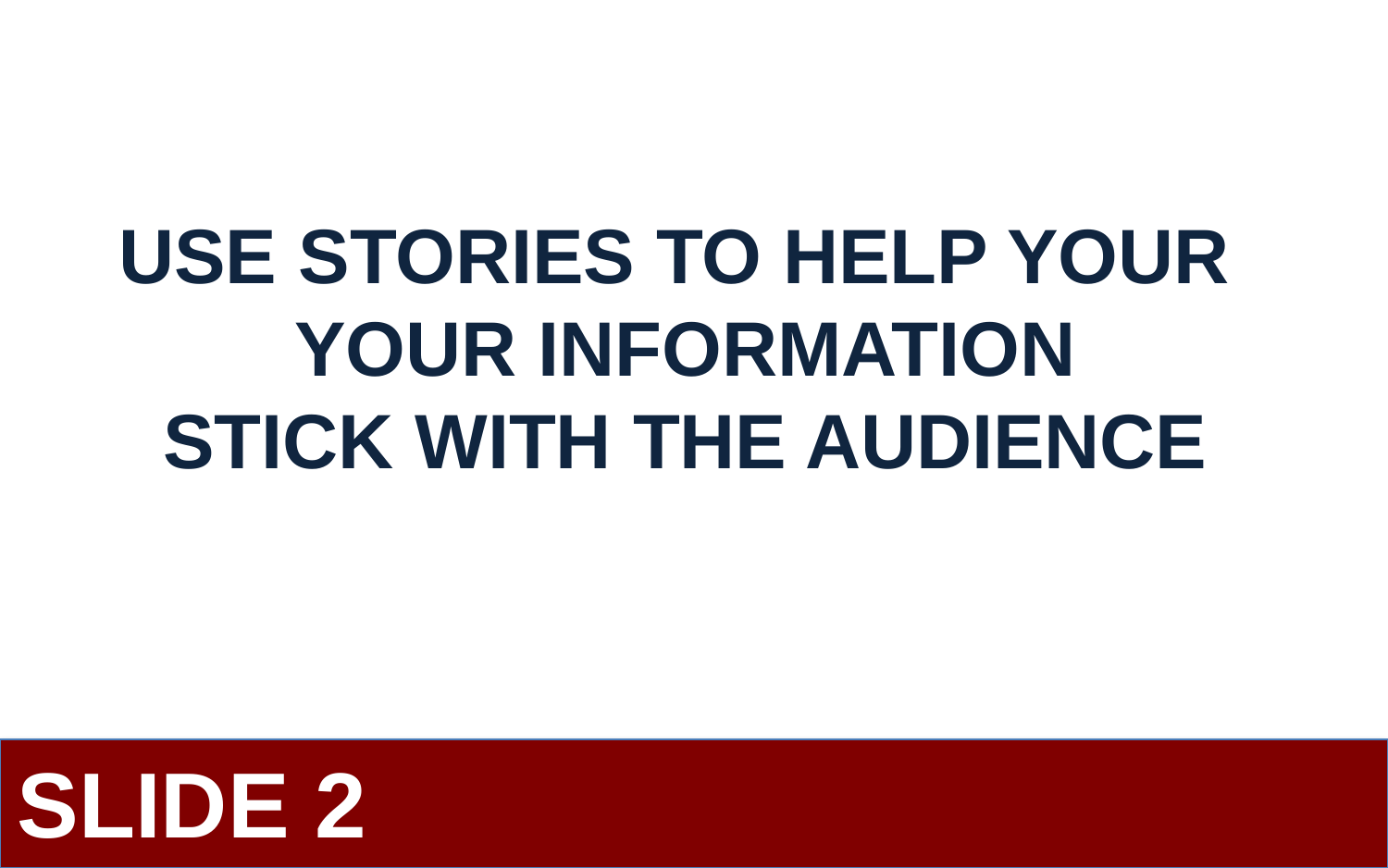

USE STORIES TO HELP YOUR
YOUR INFORMATION
STICK WITH THE AUDIENCE

SLIDE 2